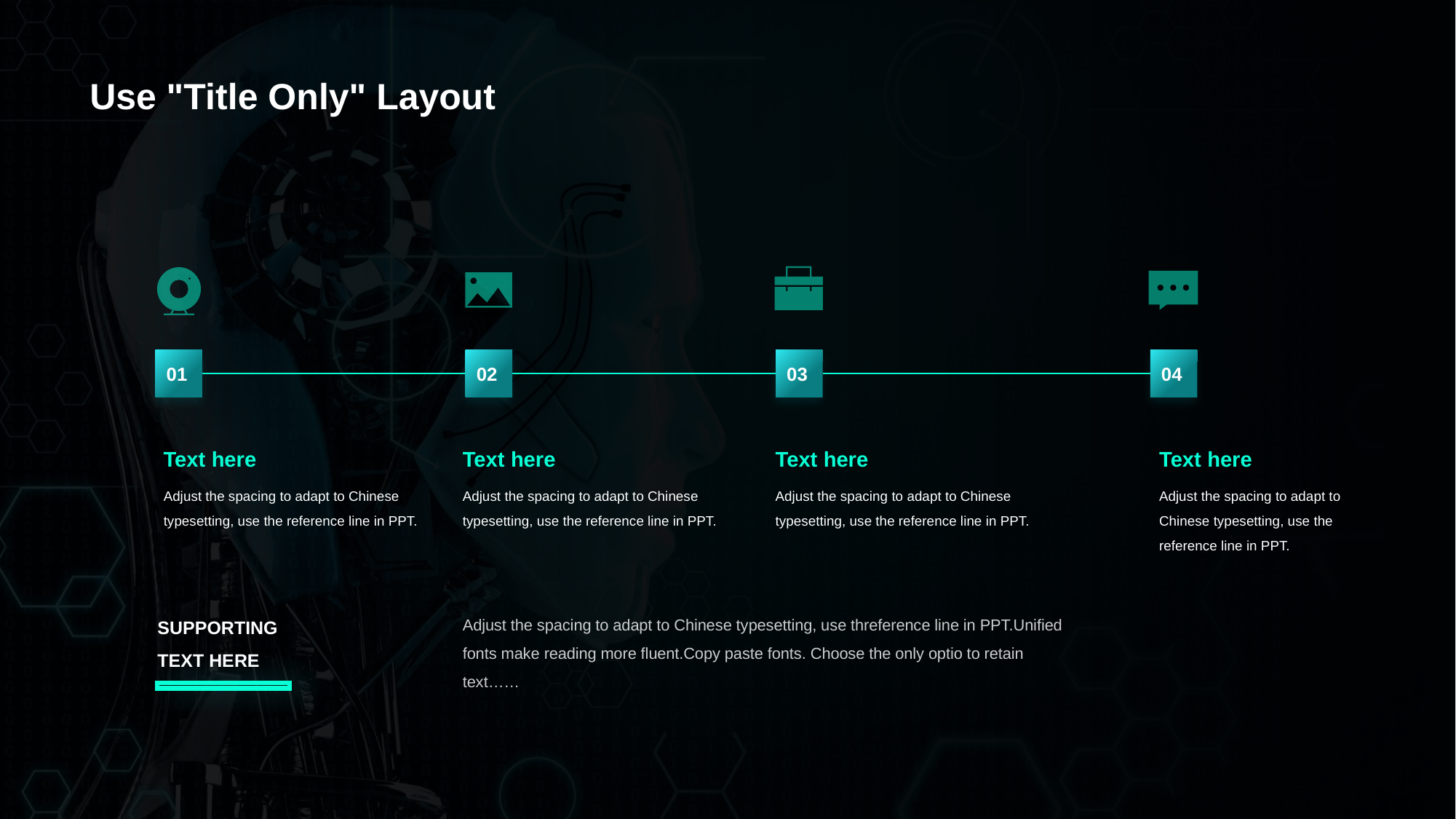

# Use "Title Only" Layout

01
02
03
04
Text here
Adjust the spacing to adapt to Chinese typesetting, use the reference line in PPT.
Text here
Adjust the spacing to adapt to Chinese typesetting, use the reference line in PPT.
Text here
Adjust the spacing to adapt to Chinese typesetting, use the reference line in PPT.
Text here
Adjust the spacing to adapt to Chinese typesetting, use the reference line in PPT.
SUPPORTING
TEXT HERE
Adjust the spacing to adapt to Chinese typesetting, use threference line in PPT.Unified fonts make reading more fluent.Copy paste fonts. Choose the only optio to retain text……